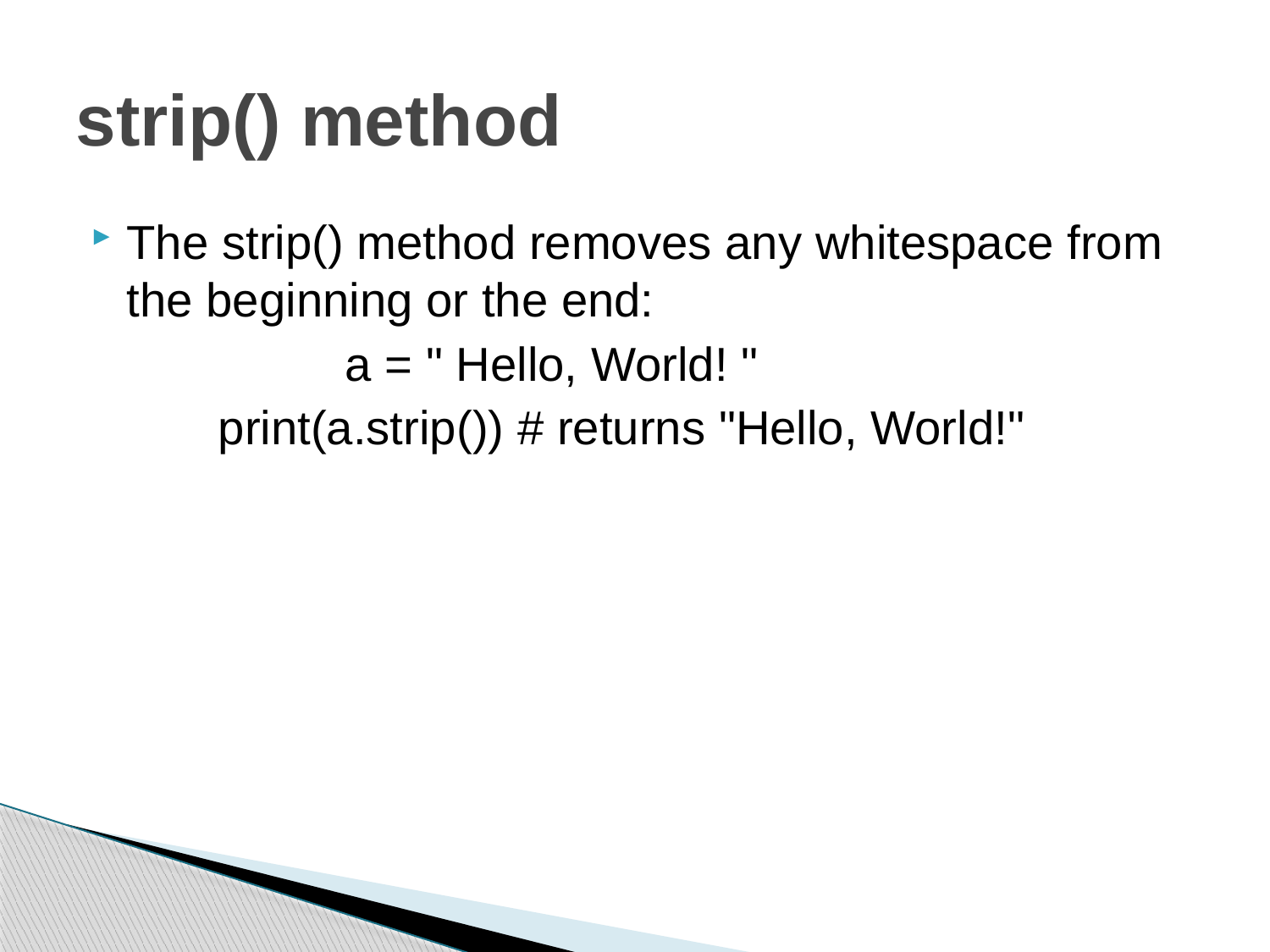

# strip() method
The strip() method removes any whitespace from the beginning or the end:
		a = " Hello, World! "
	print(a.strip()) # returns "Hello, World!"